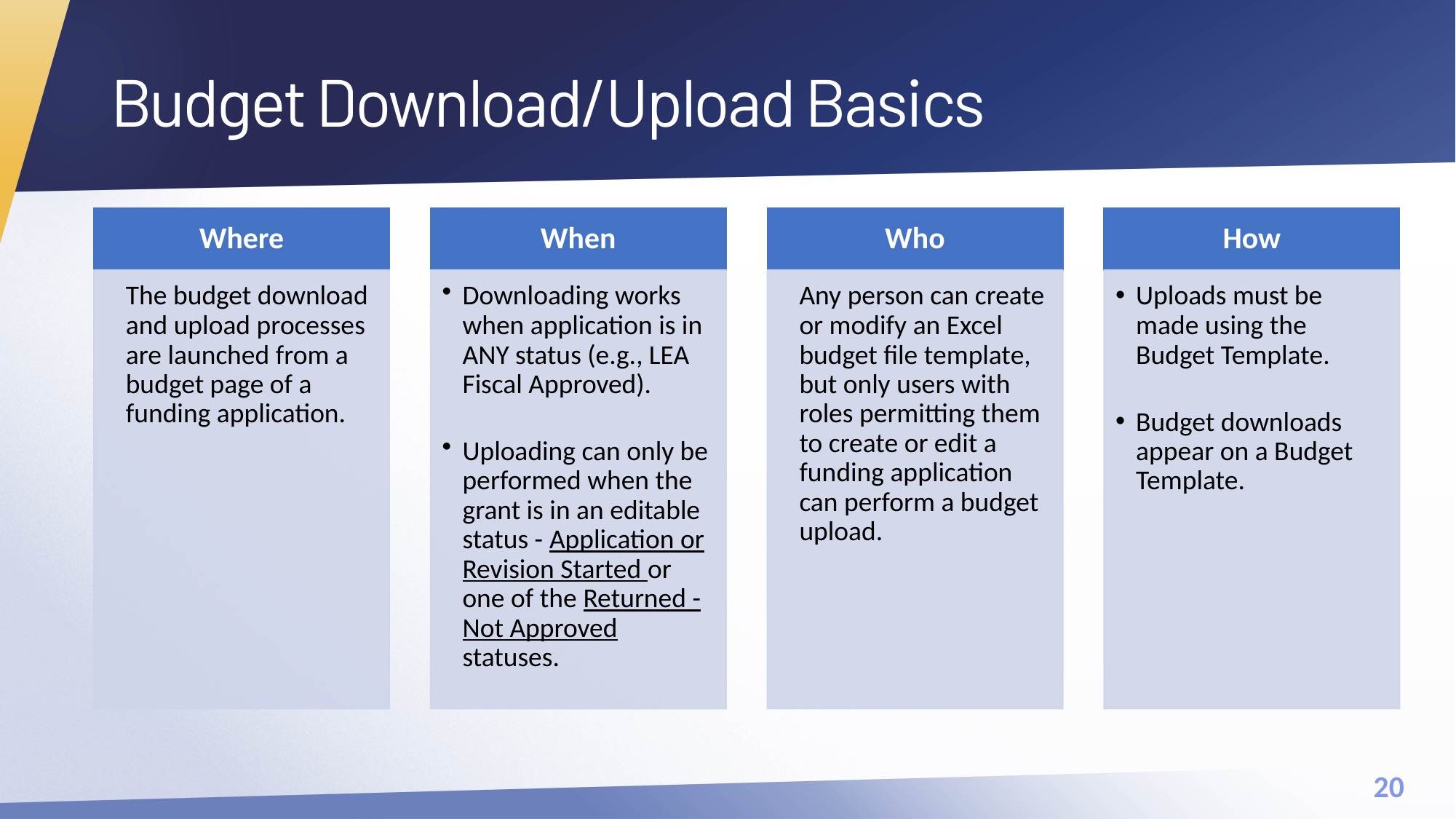

# Budget Download/Upload Basics
Where
	The budget download and upload processes are launched from a budget page of a funding application.
When
Downloading works when application is in ANY status (e.g., LEA Fiscal Approved).

Uploading can only be performed when the grant is in an editable status - Application or Revision Started or one of the Returned - Not Approved statuses.
Who
	Any person can create or modify an Excel budget file template, but only users with roles permitting them to create or edit a funding application can perform a budget upload.
How
Uploads must be made using the Budget Template.

Budget downloads appear on a Budget Template.